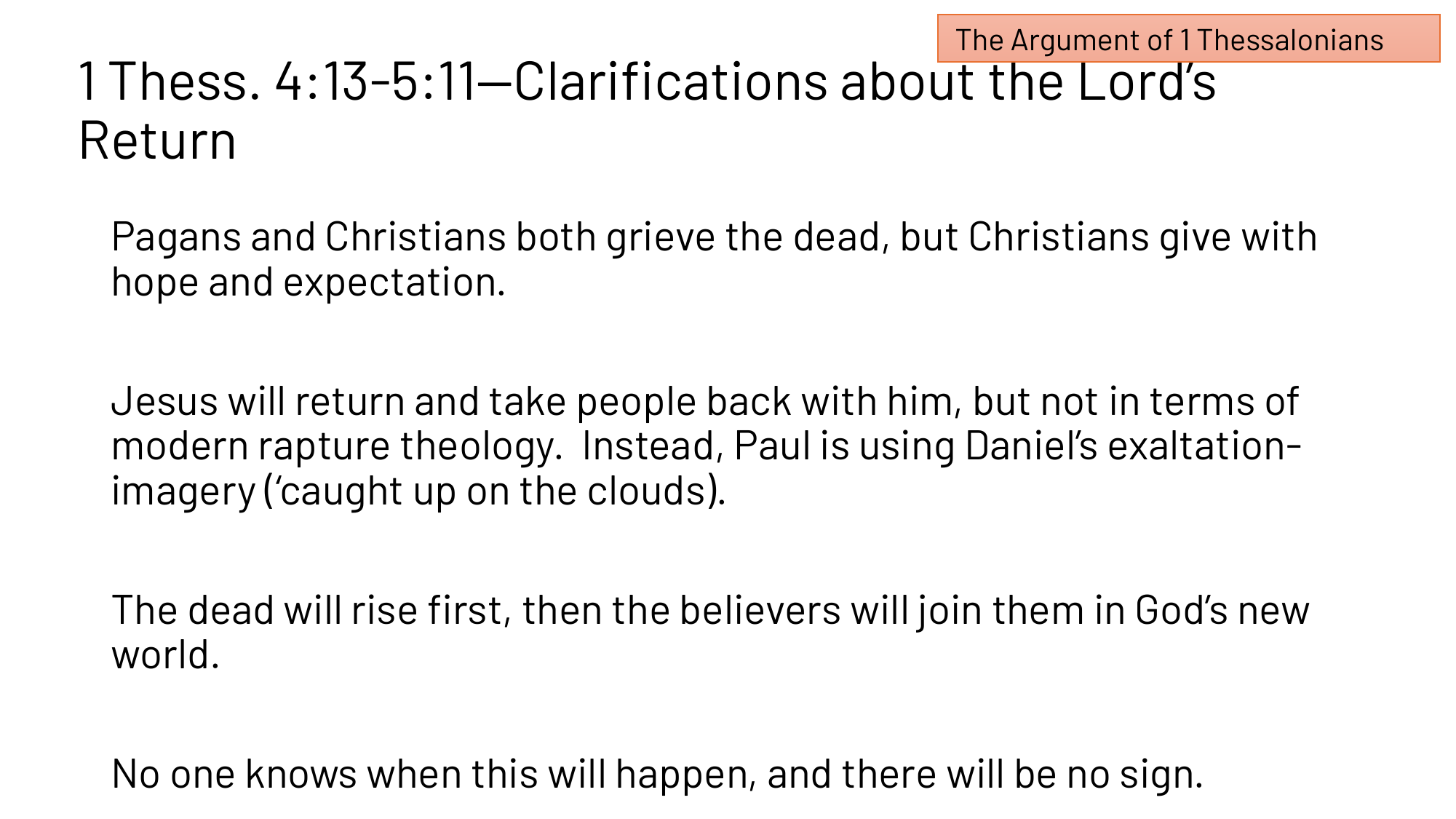

The Argument of 1 Thessalonians
# 1 Thess. 4:13-5:11—Clarifications about the Lord’s Return
Pagans and Christians both grieve the dead, but Christians give with  hope and expectation.

Jesus will return and take people back with him, but not in terms of modern rapture theology.  Instead, Paul is using Daniel’s exaltation-imagery (‘caught up on the clouds).

The dead will rise first, then the believers will join them in God’s new world.

No one knows when this will happen, and there will be no sign.